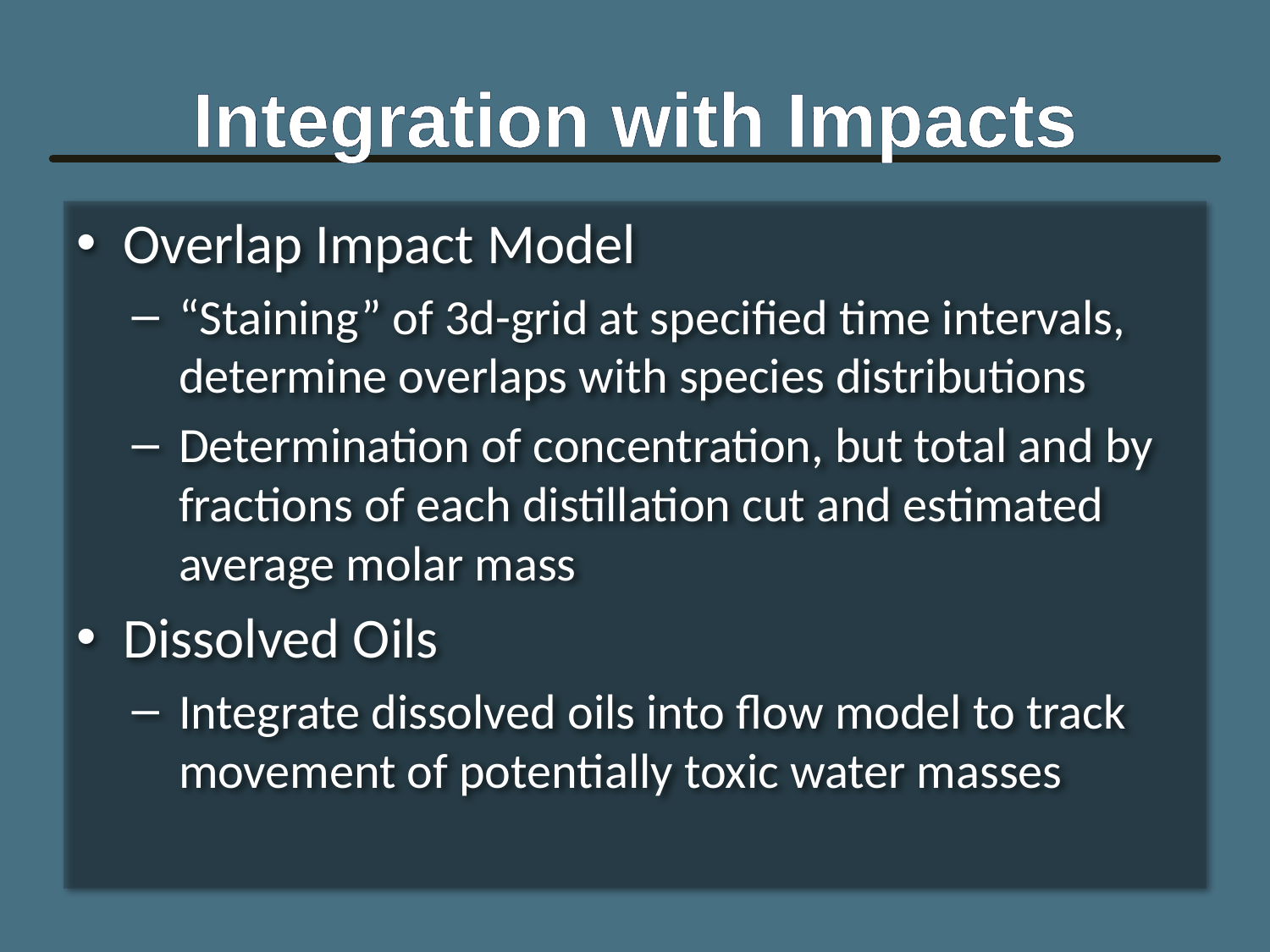

Integration with Impacts
Overlap Impact Model
“Staining” of 3d-grid at specified time intervals, determine overlaps with species distributions
Determination of concentration, but total and by fractions of each distillation cut and estimated average molar mass
Dissolved Oils
Integrate dissolved oils into flow model to track movement of potentially toxic water masses